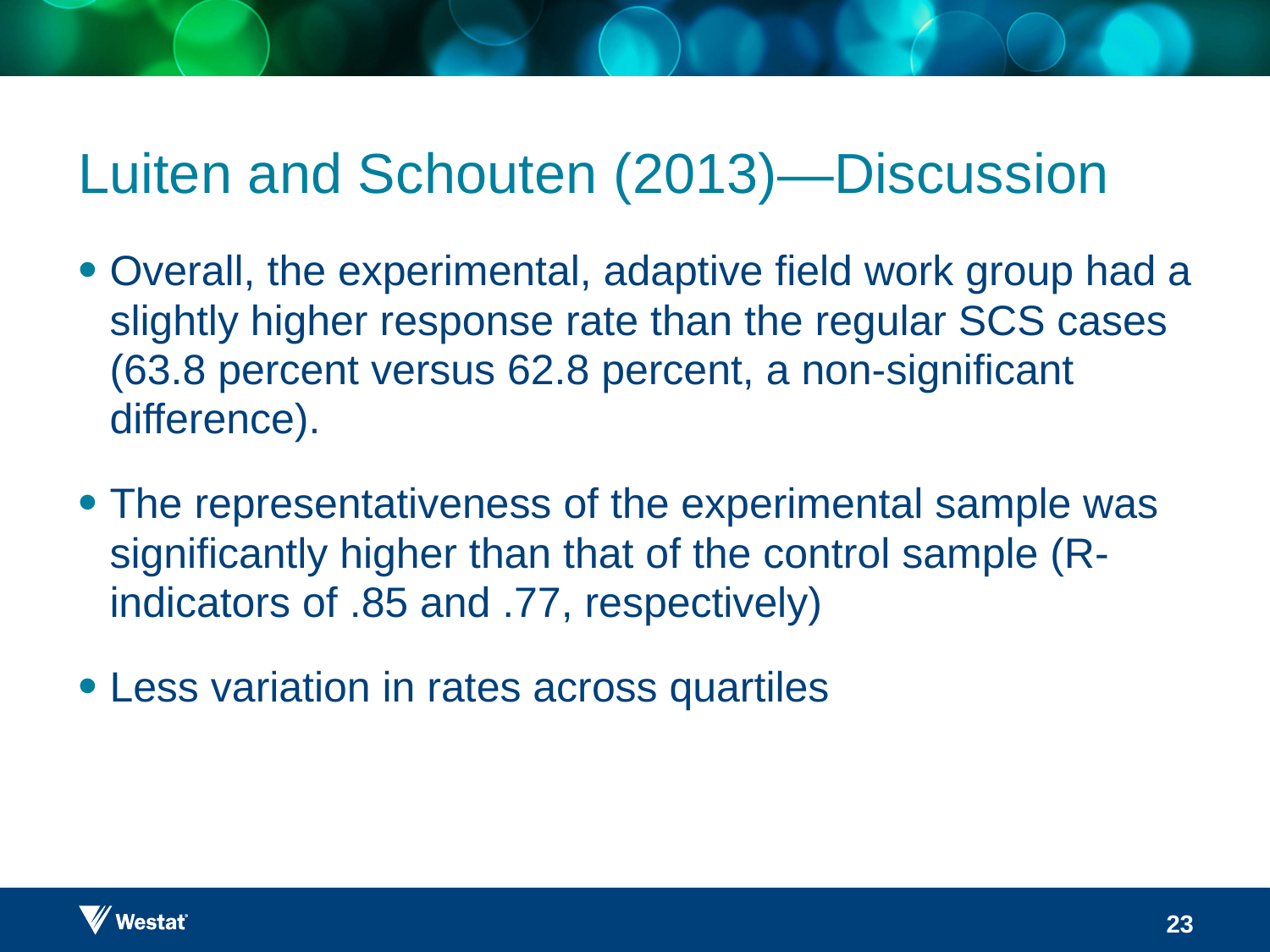

# Luiten and Schouten (2013)—Discussion
Overall, the experimental, adaptive field work group had a slightly higher response rate than the regular SCS cases (63.8 percent versus 62.8 percent, a non-significant difference).
The representativeness of the experimental sample was significantly higher than that of the control sample (R-indicators of .85 and .77, respectively)
Less variation in rates across quartiles
23